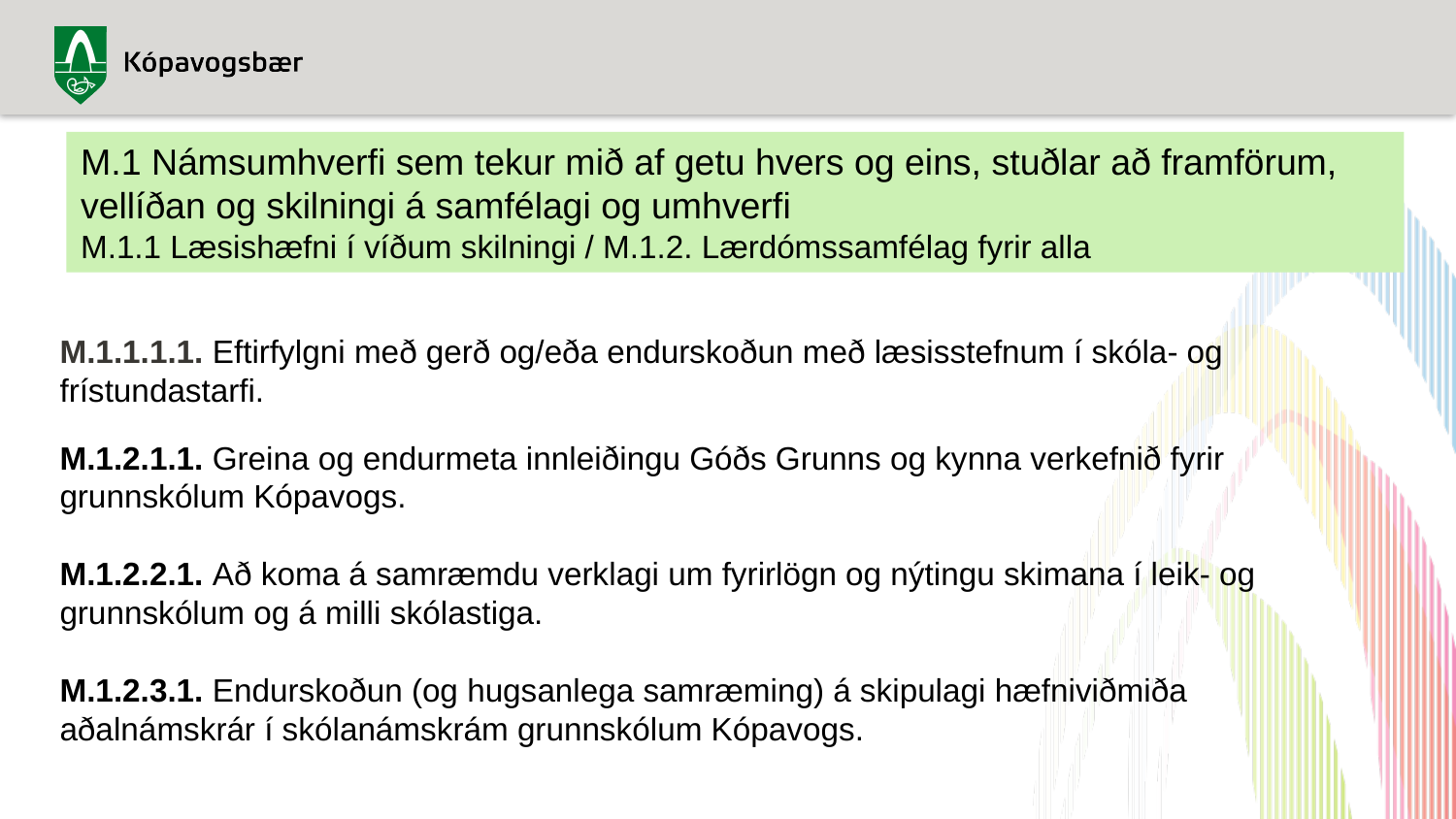

M.1 Námsumhverfi sem tekur mið af getu hvers og eins, stuðlar að framförum, vellíðan og skilningi á samfélagi og umhverfi
M.1.1 Læsishæfni í víðum skilningi / M.1.2. Lærdómssamfélag fyrir alla

M.1.1.1.1. Eftirfylgni með gerð og/eða endurskoðun með læsisstefnum í skóla- og frístundastarfi.

M.1.2.1.1. Greina og endurmeta innleiðingu Góðs Grunns og kynna verkefnið fyrir grunnskólum Kópavogs.

M.1.2.2.1. Að koma á samræmdu verklagi um fyrirlögn og nýtingu skimana í leik- og grunnskólum og á milli skólastiga.

M.1.2.3.1. Endurskoðun (og hugsanlega samræming) á skipulagi hæfniviðmiða aðalnámskrár í skólanámskrám grunnskólum Kópavogs.